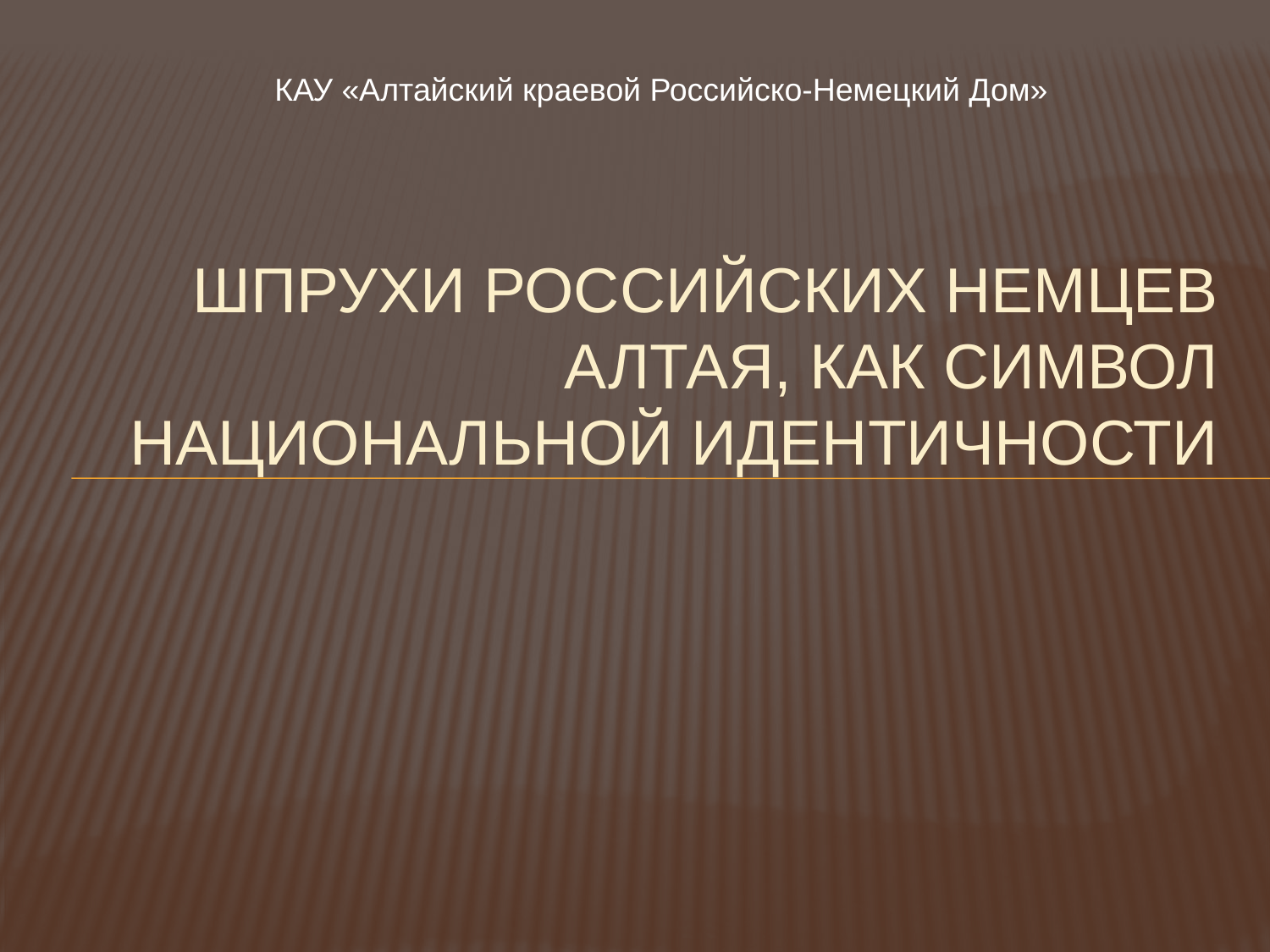

КАУ «Алтайский краевой Российско-Немецкий Дом»

# Шпрухи РОССИЙСКИХ НЕМЦЕВ АЛТАЯ, КАК СИМВОЛ НАЦИОНАЛЬНОЙ ИДЕНТИЧНОСТИ